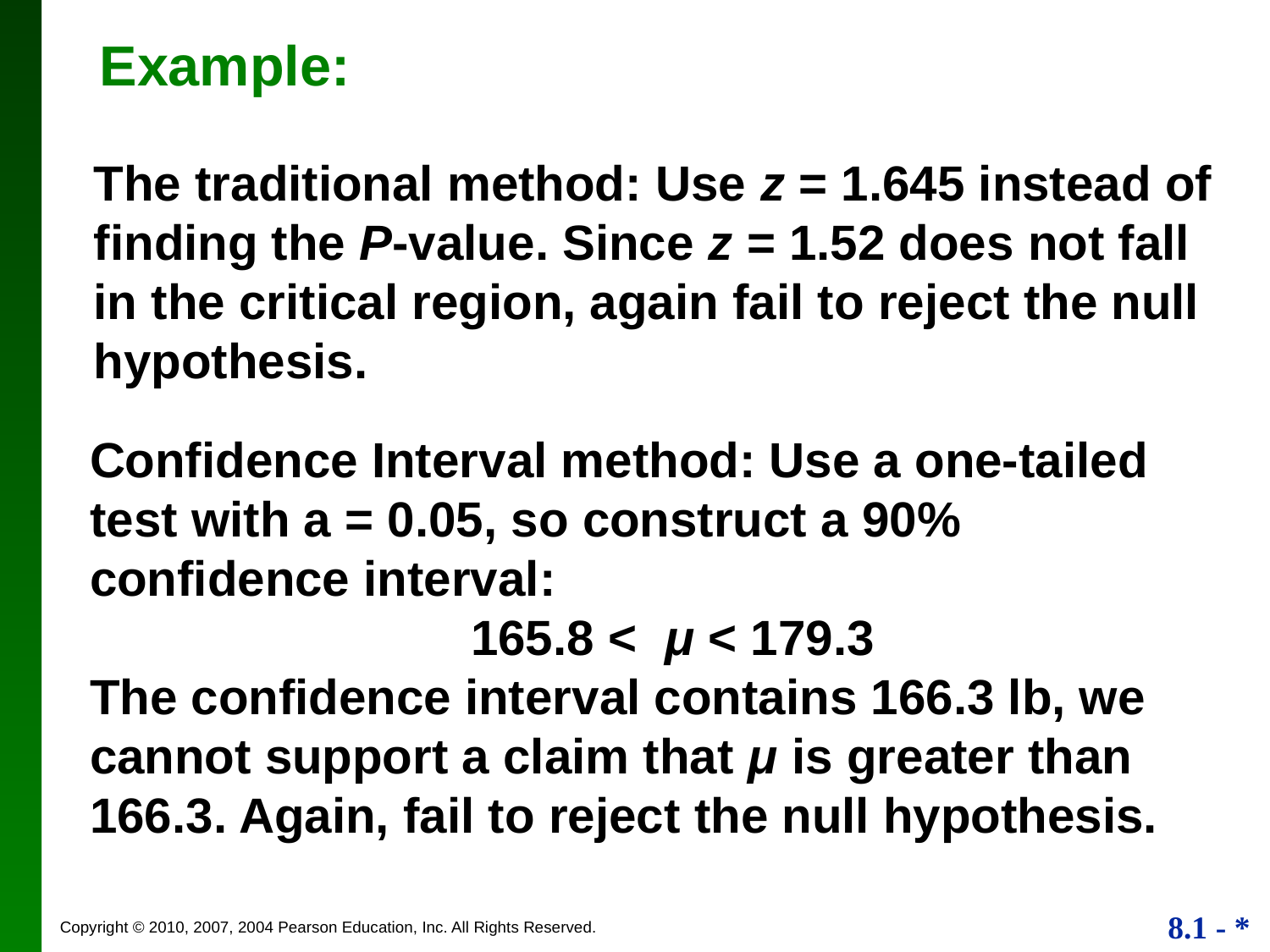

Example:
The traditional method: Use z = 1.645 instead of finding the P-value. Since z = 1.52 does not fall in the critical region, again fail to reject the null hypothesis.
Confidence Interval method: Use a one-tailed test with a = 0.05, so construct a 90% confidence interval:
			165.8 <  μ < 179.3
The confidence interval contains 166.3 lb, we cannot support a claim that μ is greater than 166.3. Again, fail to reject the null hypothesis.